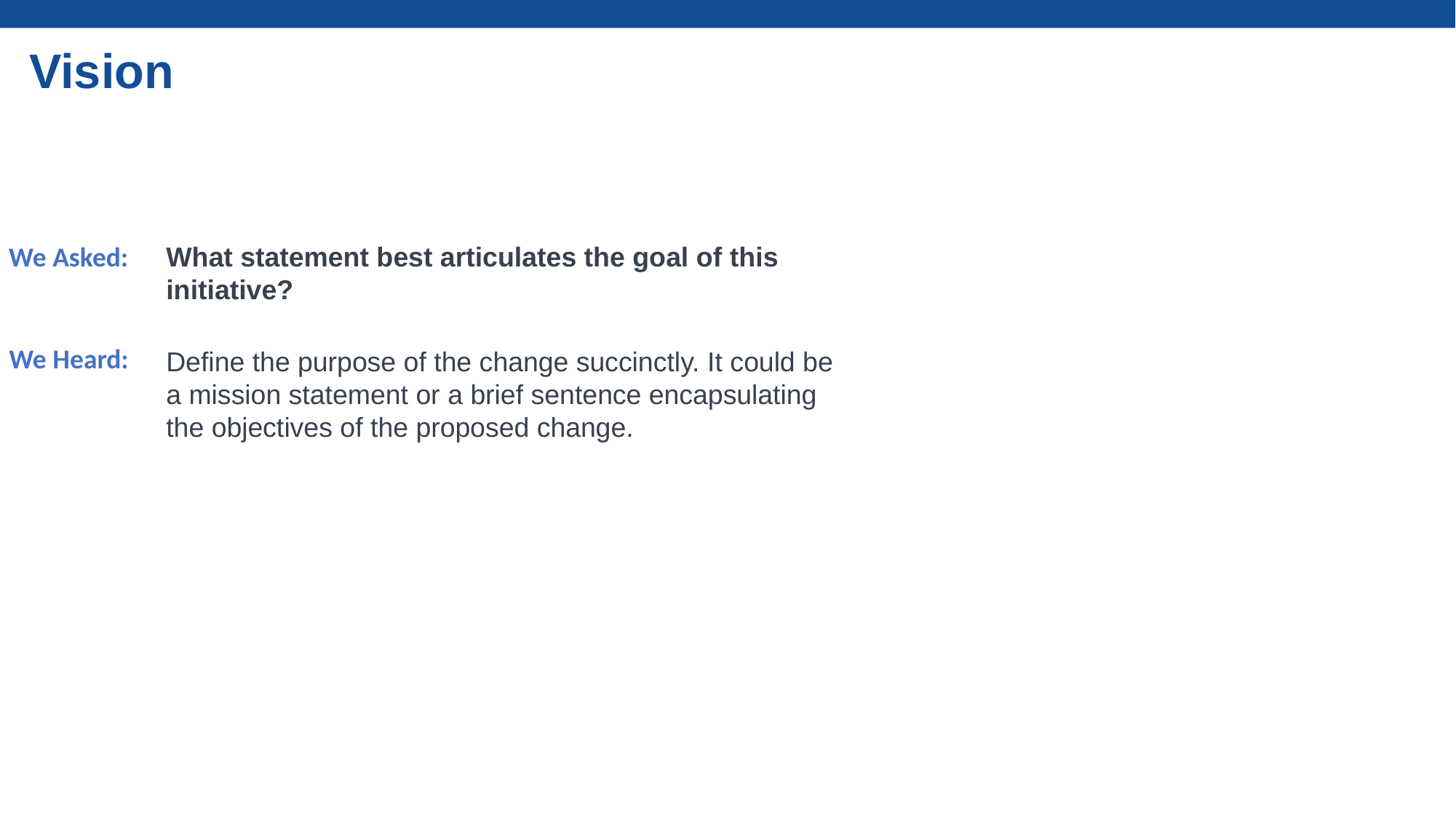

Vision
We Asked:
What statement best articulates the goal of this initiative?
We Heard:
Define the purpose of the change succinctly. It could be a mission statement or a brief sentence encapsulating the objectives of the proposed change.